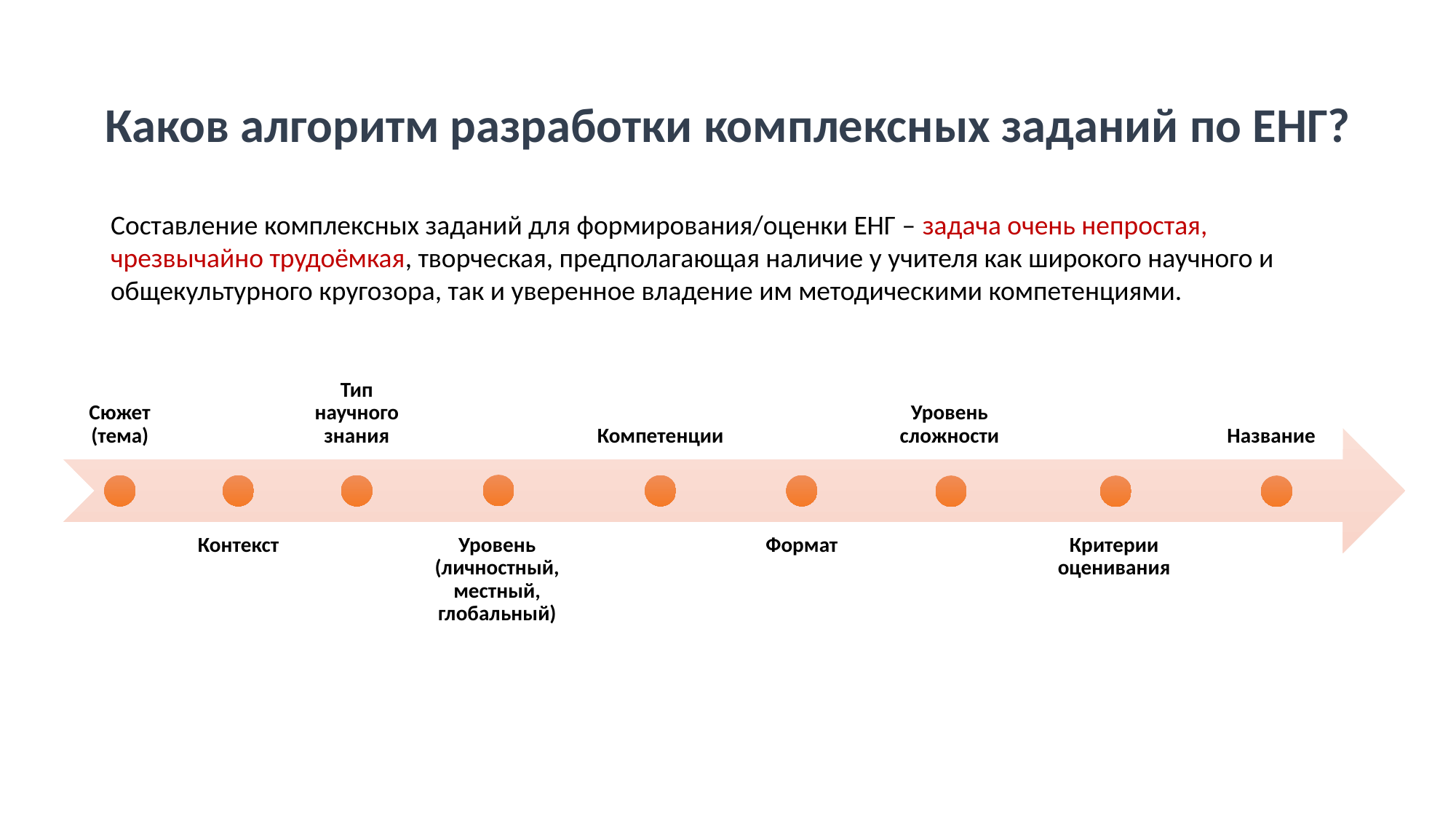

# Каков алгоритм разработки комплексных заданий по ЕНГ?
Составление комплексных заданий для формирования/оценки ЕНГ – задача очень непростая, чрезвычайно трудоёмкая, творческая, предполагающая наличие у учителя как широкого научного и общекультурного кругозора, так и уверенное владение им методическими компетенциями.
Сюжет (тема)
Контекст
Тип научного знания
Уровень (личностный, местный, глобальный)
Компетенции
Формат
Уровень сложности
Критерии оценивания
Название